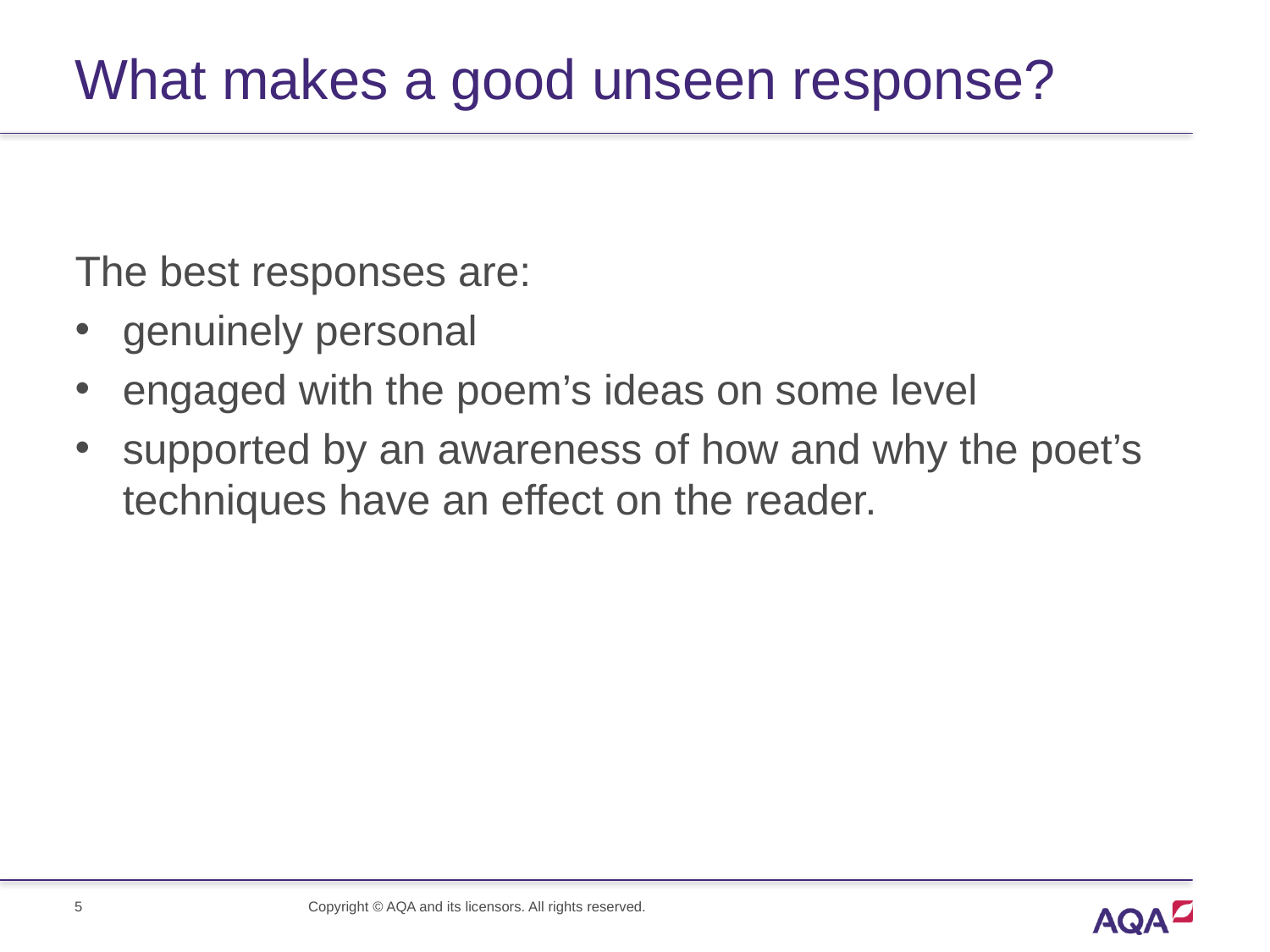

# What makes a good unseen response?

The best responses are:
genuinely personal
engaged with the poem’s ideas on some level
supported by an awareness of how and why the poet’s techniques have an effect on the reader.

Copyright © AQA and its licensors. All rights reserved.
5